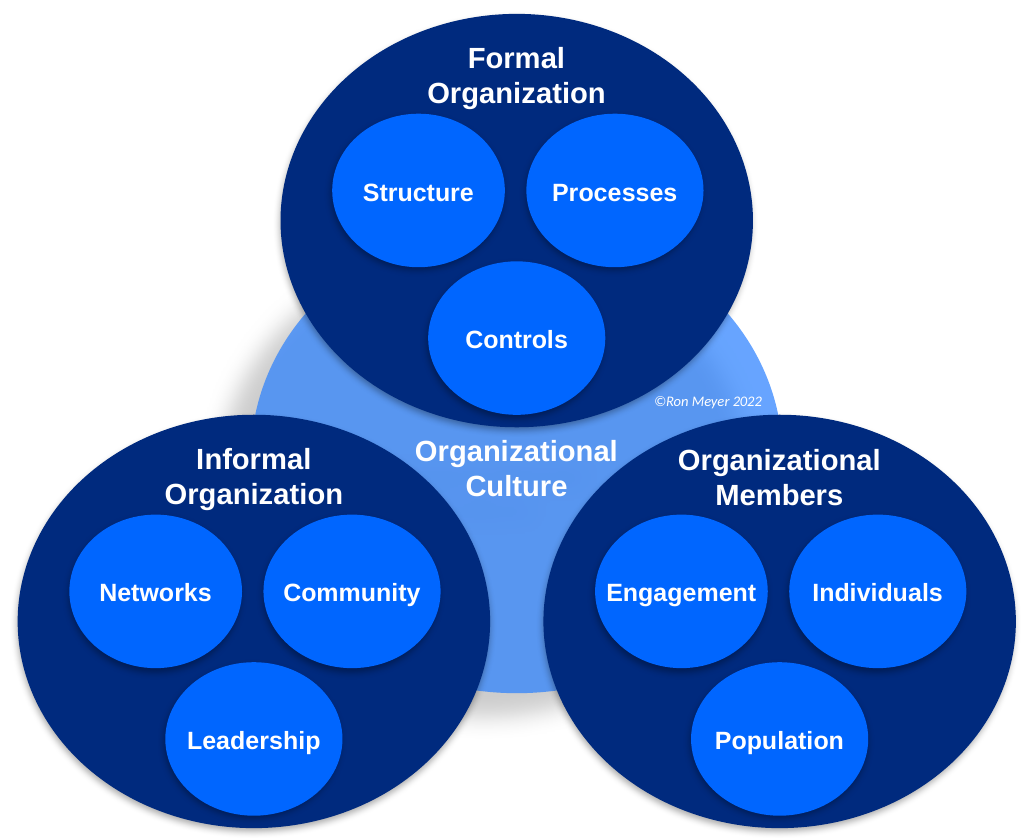

Formal
Organization

Structure

Processes

Controls

Organizational
Culture

©Ron Meyer 2022

Informal
Organization

Networks

Community

Leadership

Organizational
Members

Engagement

Individuals

Population